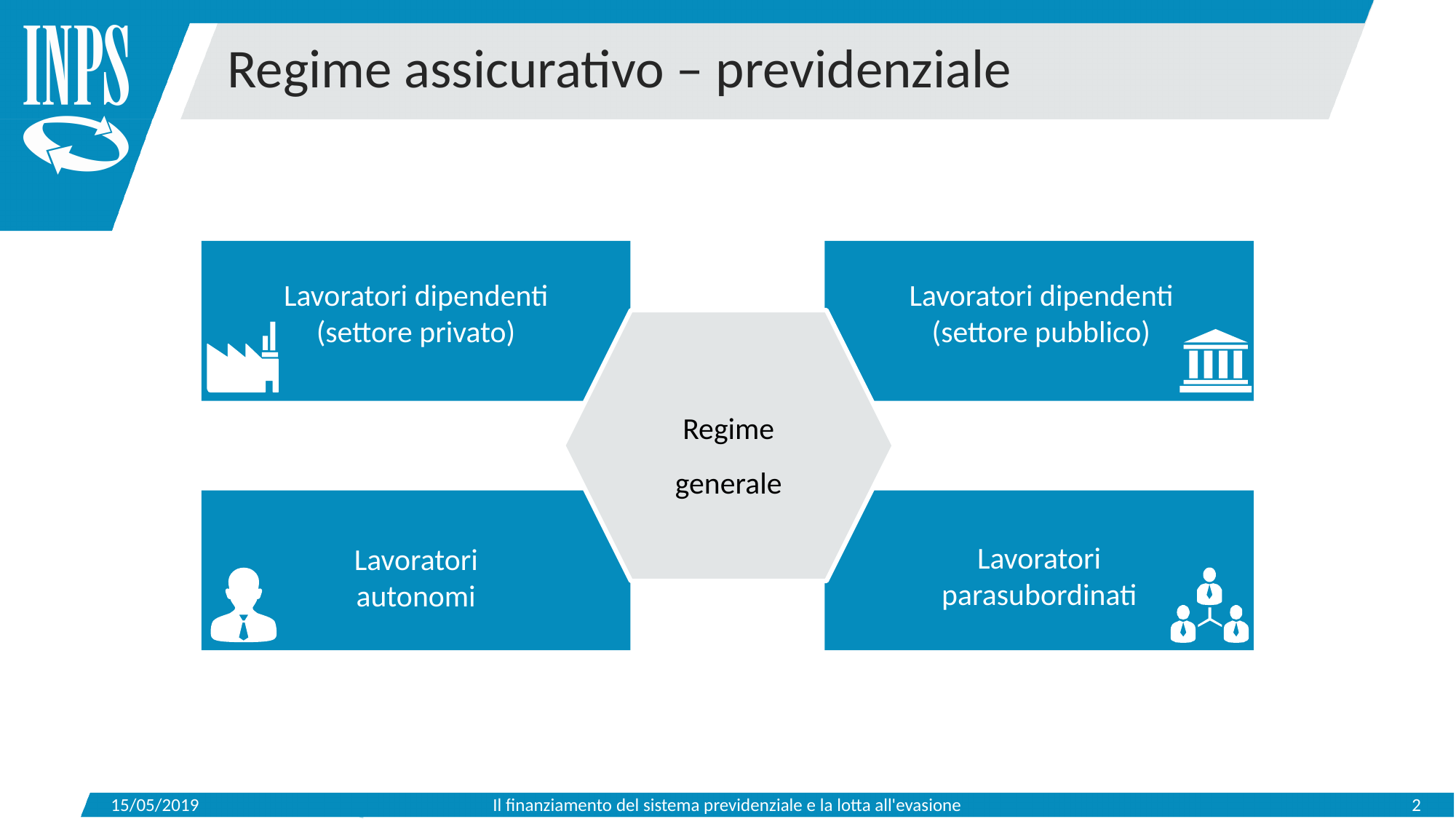

Regime assicurativo – previdenziale

Lavoratori dipendenti
(settore privato)
Lavoratori dipendenti
(settore pubblico)
Regime
generale

Lavoratori
parasubordinati
Lavoratori
autonomi

15/05/2019
Il finanziamento del sistema previdenziale e la lotta all'evasione
2